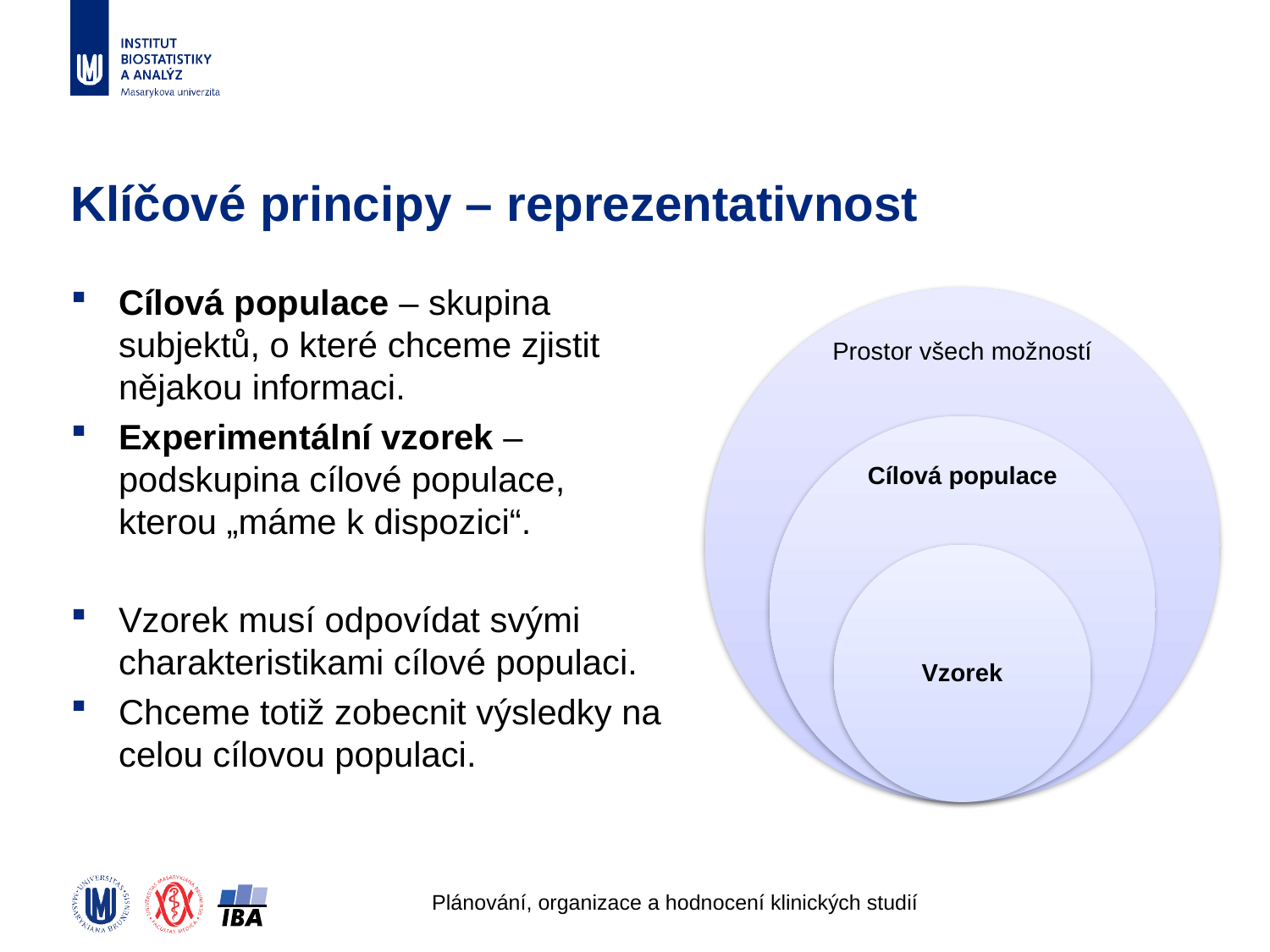

# Klíčové principy – reprezentativnost
Cílová populace – skupina subjektů, o které chceme zjistit nějakou informaci.
Experimentální vzorek – podskupina cílové populace, kterou „máme k dispozici“.

Vzorek musí odpovídat svými charakteristikami cílové populaci.
Chceme totiž zobecnit výsledky na celou cílovou populaci.

Prostor všech možností
Cílová populace
Vzorek
Plánování, organizace a hodnocení klinických studií